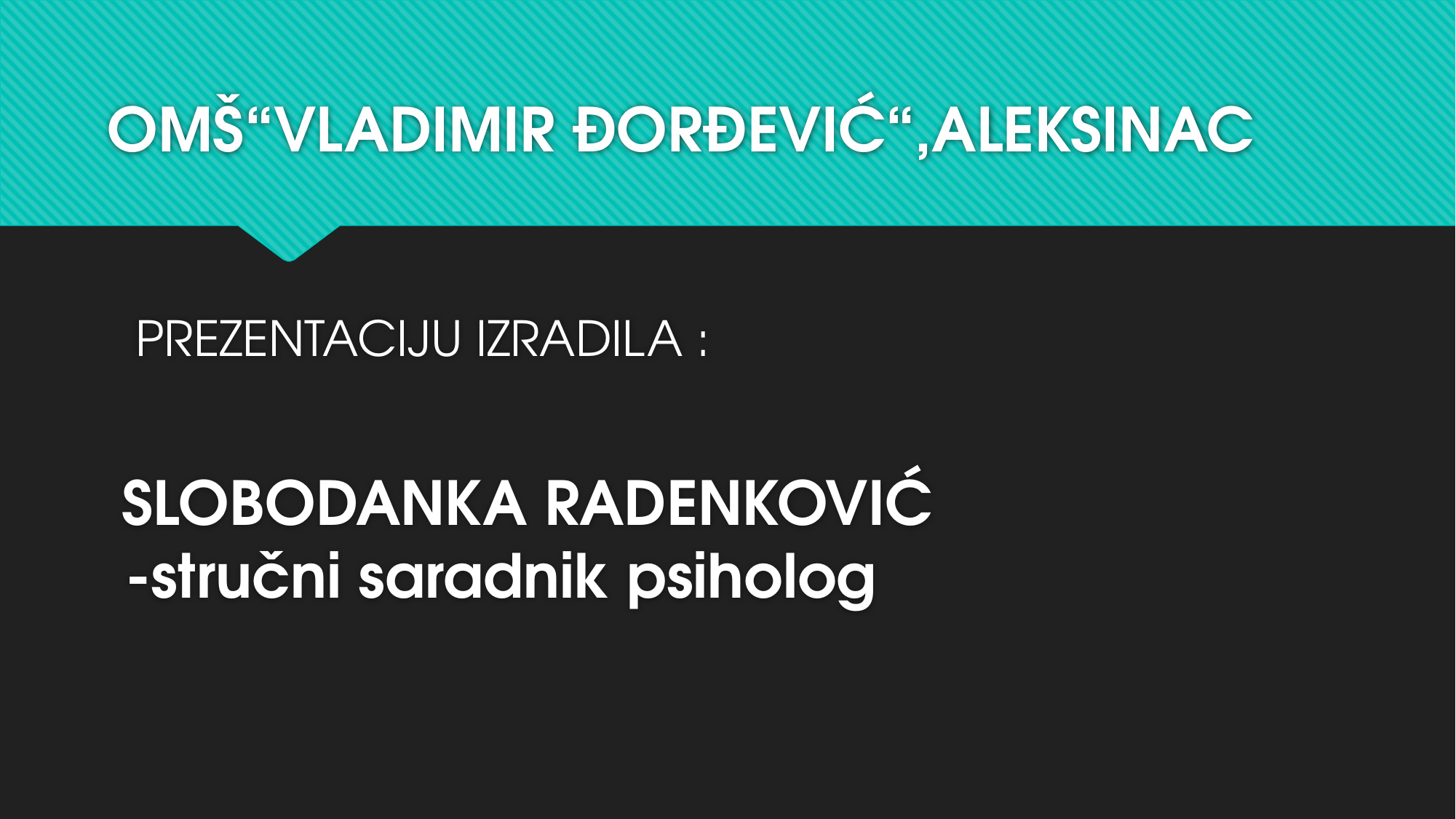

# OMŠ“VLADIMIR ĐORĐEVIĆ“,ALEKSINAC
  PREZENTACIJU IZRADILA :

 SLOBODANKA RADENKOVIĆ                          -stručni saradnik psiholog